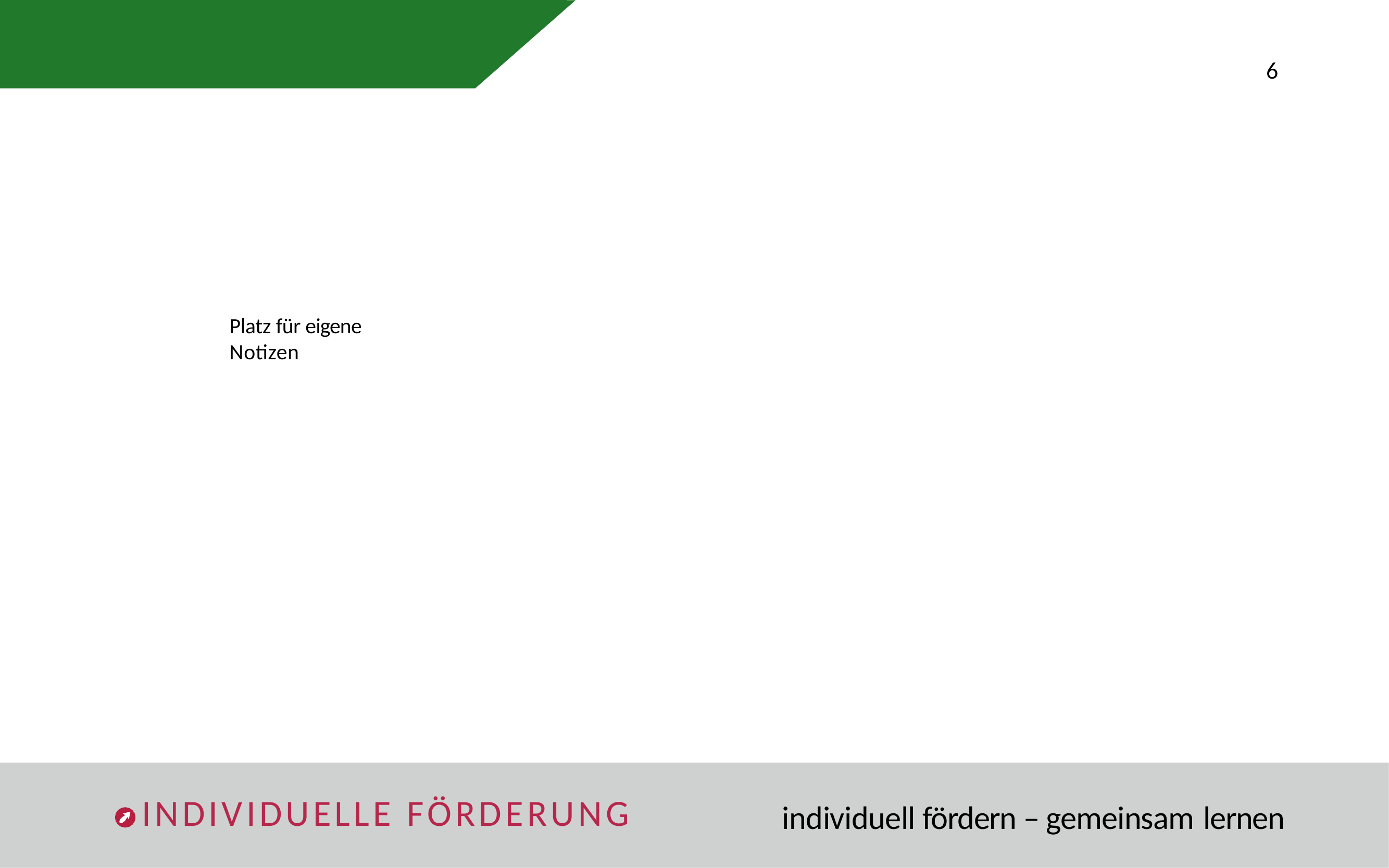

6
Platz für eigene Notizen
INDIVIDUELLE FÖRDERUNG
individuell fördern – gemeinsam lernen